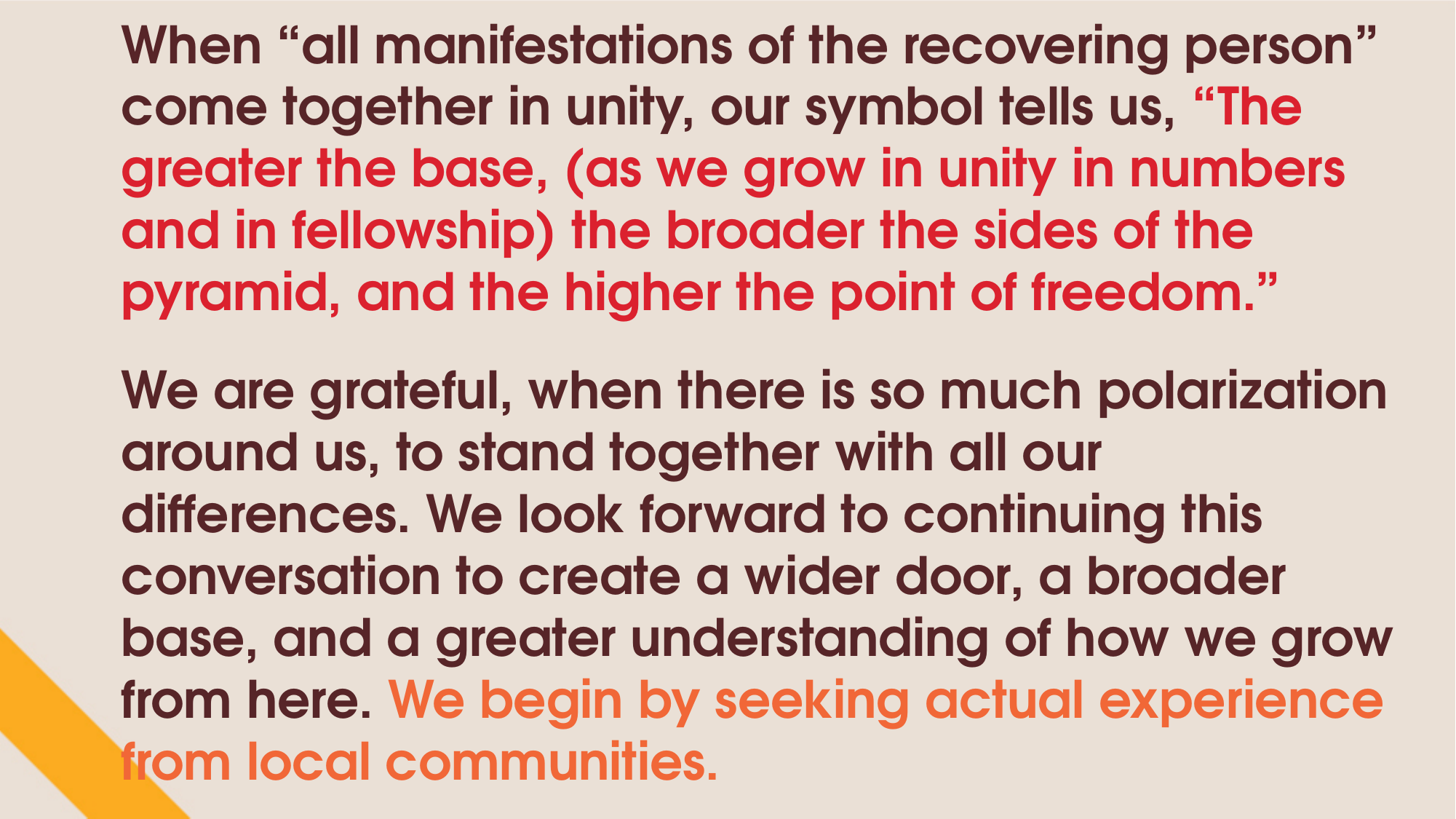

When “all manifestations of the recovering person” come together in unity, our symbol tells us, “The greater the base, (as we grow in unity in numbers and in fellowship) the broader the sides of the pyramid, and the higher the point of freedom.”
We are grateful, when there is so much polarization around us, to stand together with all our differences. We look forward to continuing this conversation to create a wider door, a broader base, and a greater understanding of how we grow from here. We begin by seeking actual experience from local communities.